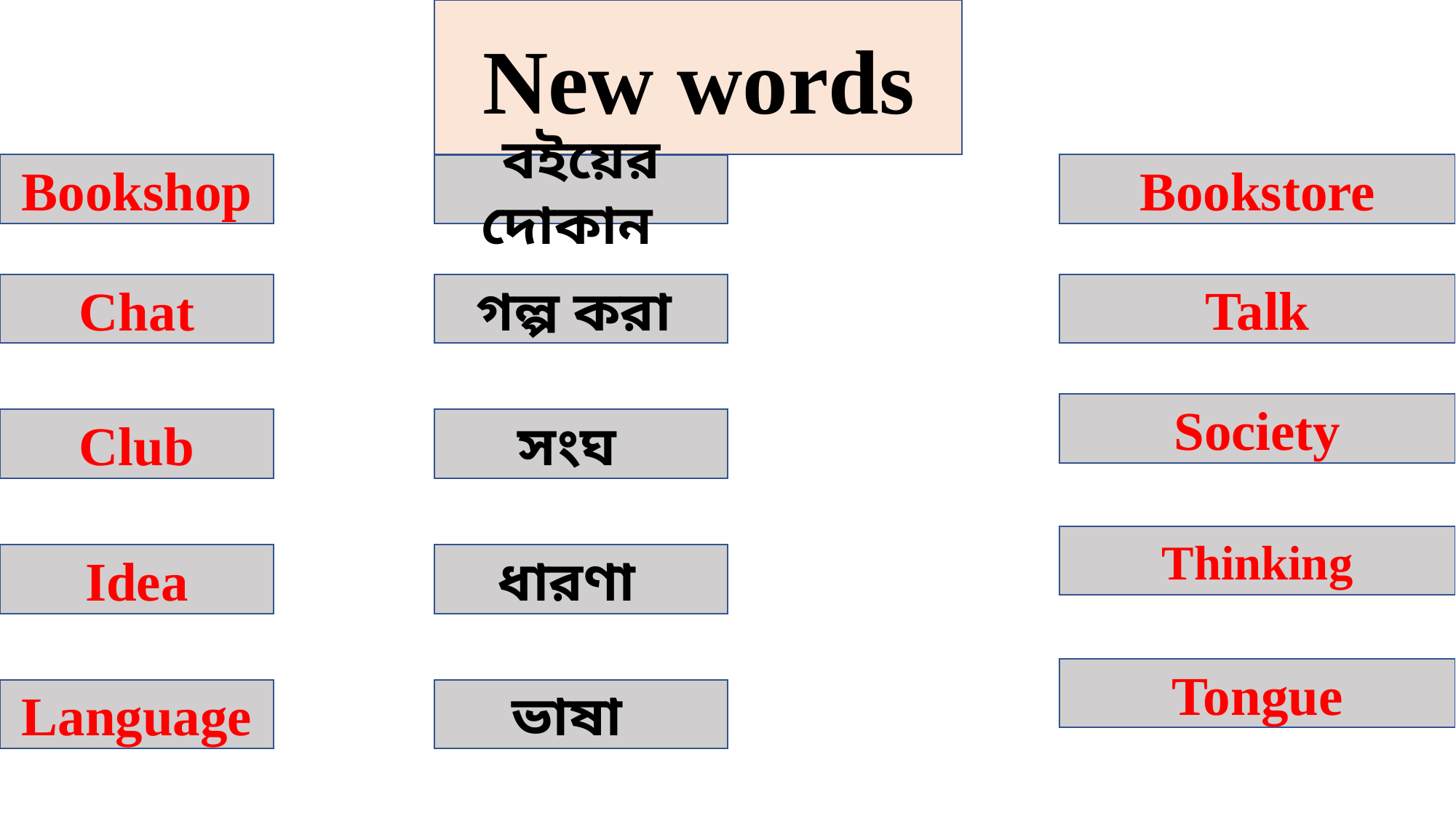

New words
Bookshop
Bookstore
বইয়ের দোকান
Talk
Chat
গল্প করা
Society
Club
সংঘ
Thinking
Idea
ধারণা
Tongue
Language
ভাষা